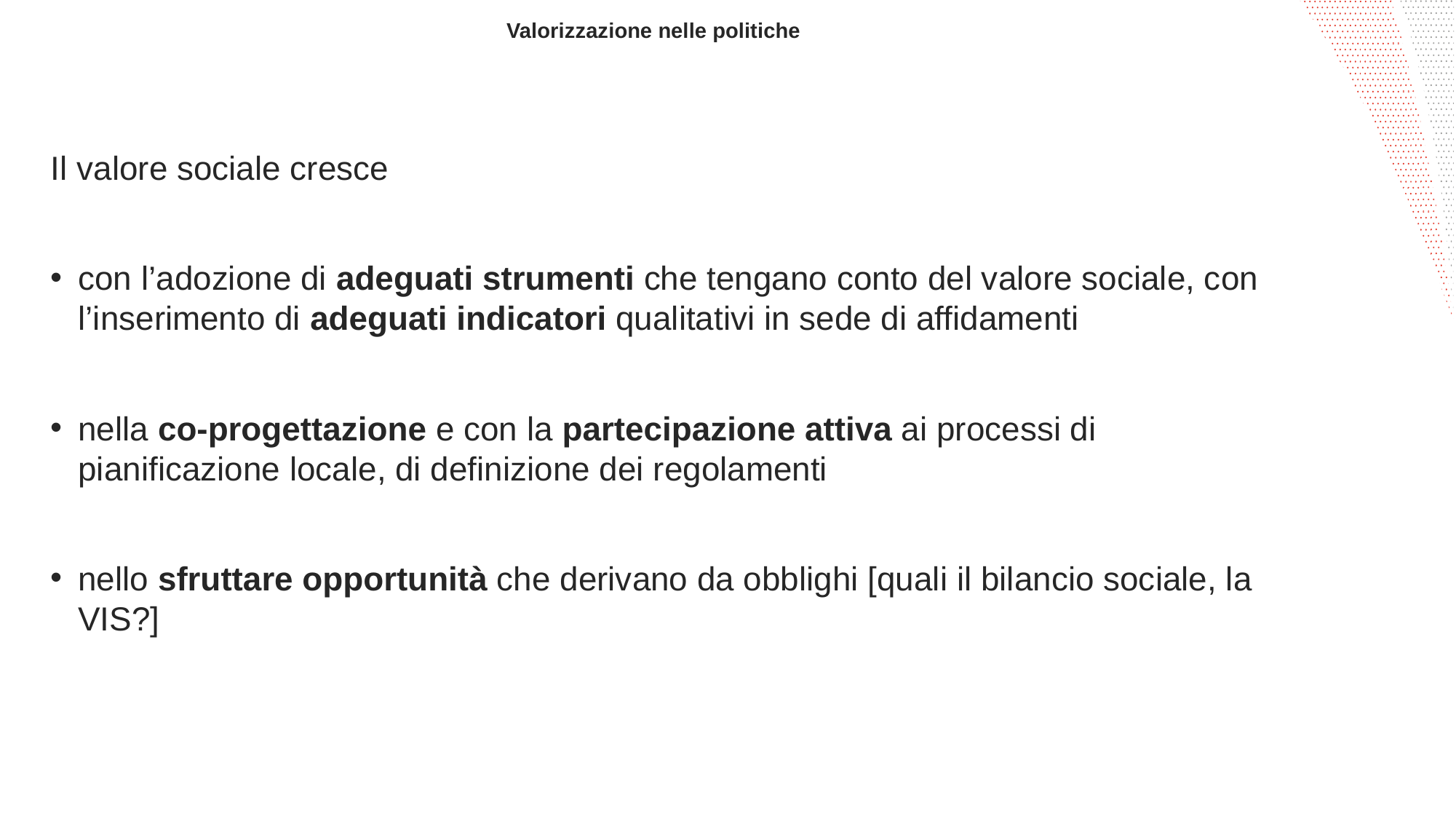

Valorizzazione nelle politiche
Il valore sociale cresce

con l’adozione di adeguati strumenti che tengano conto del valore sociale, con l’inserimento di adeguati indicatori qualitativi in sede di affidamenti

nella co-progettazione e con la partecipazione attiva ai processi di pianificazione locale, di definizione dei regolamenti

nello sfruttare opportunità che derivano da obblighi [quali il bilancio sociale, la VIS?]